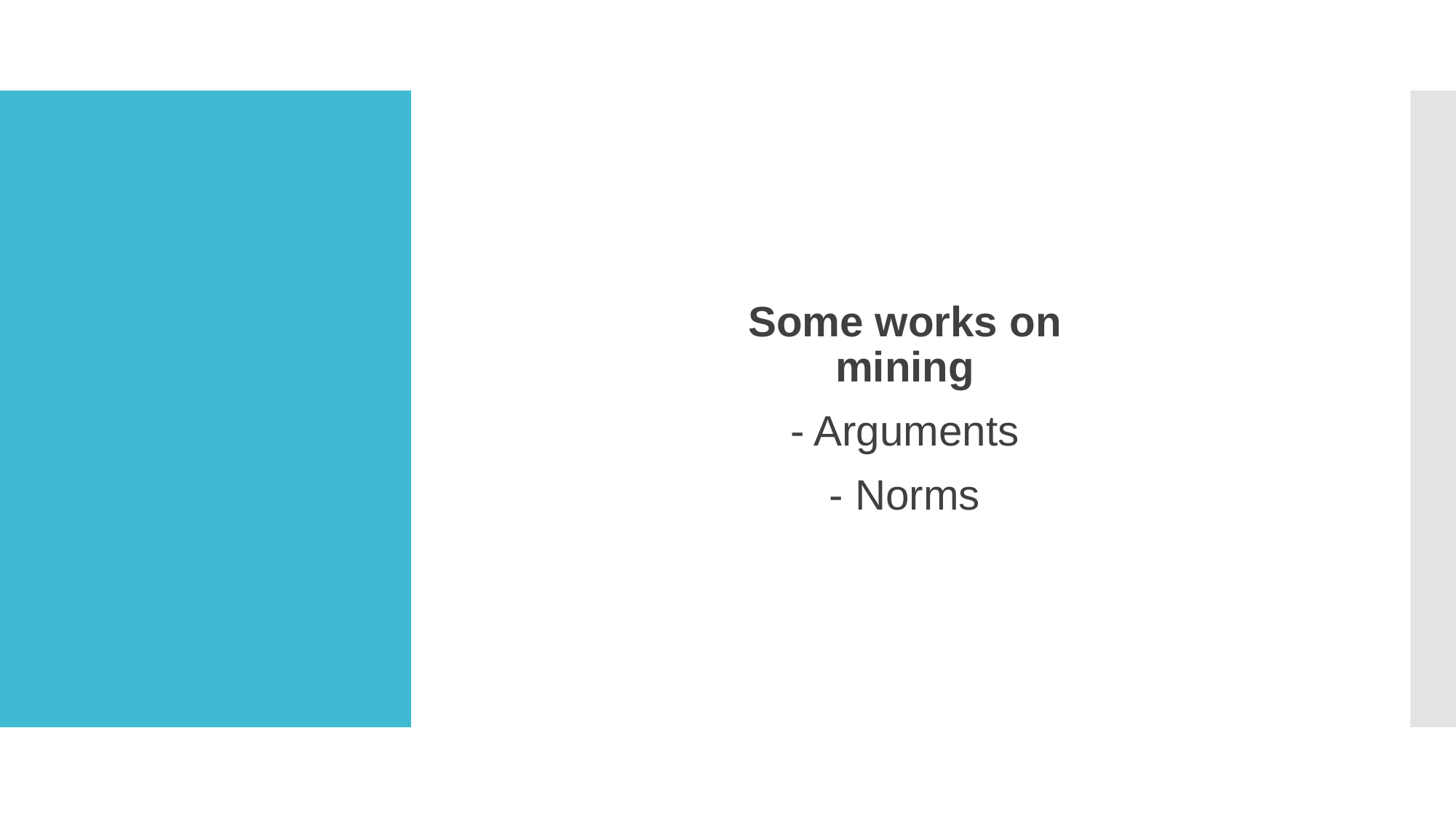

Some works on mining
- Arguments
- Norms